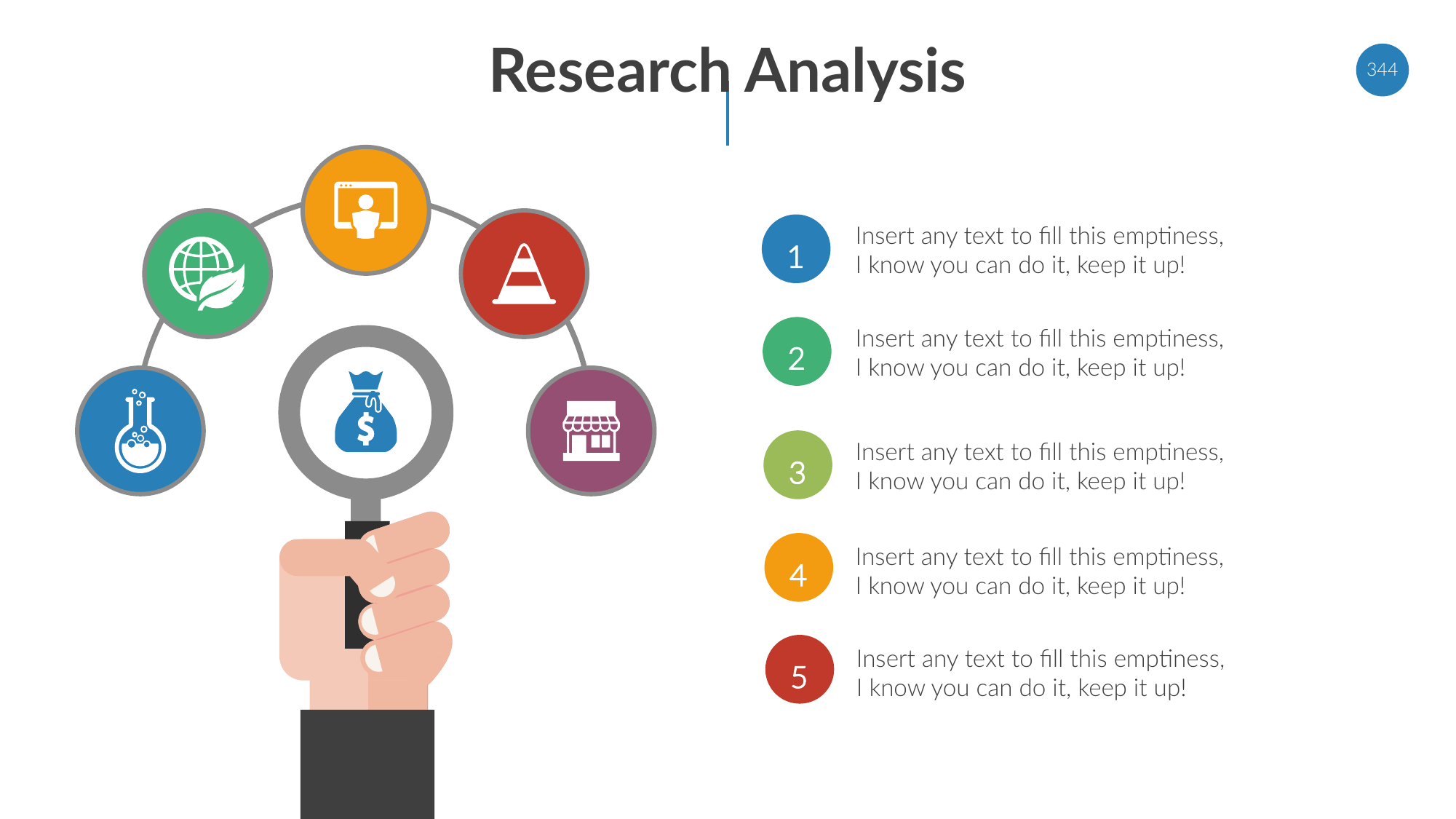

# Research Analysis
344

1

Insert any text to fill this emptiness,
I know you can do it, keep it up!

2

Insert any text to fill this emptiness,
I know you can do it, keep it up!

3

Insert any text to fill this emptiness,
I know you can do it, keep it up!
4

Insert any text to fill this emptiness,
I know you can do it, keep it up!
5

Insert any text to fill this emptiness,
I know you can do it, keep it up!